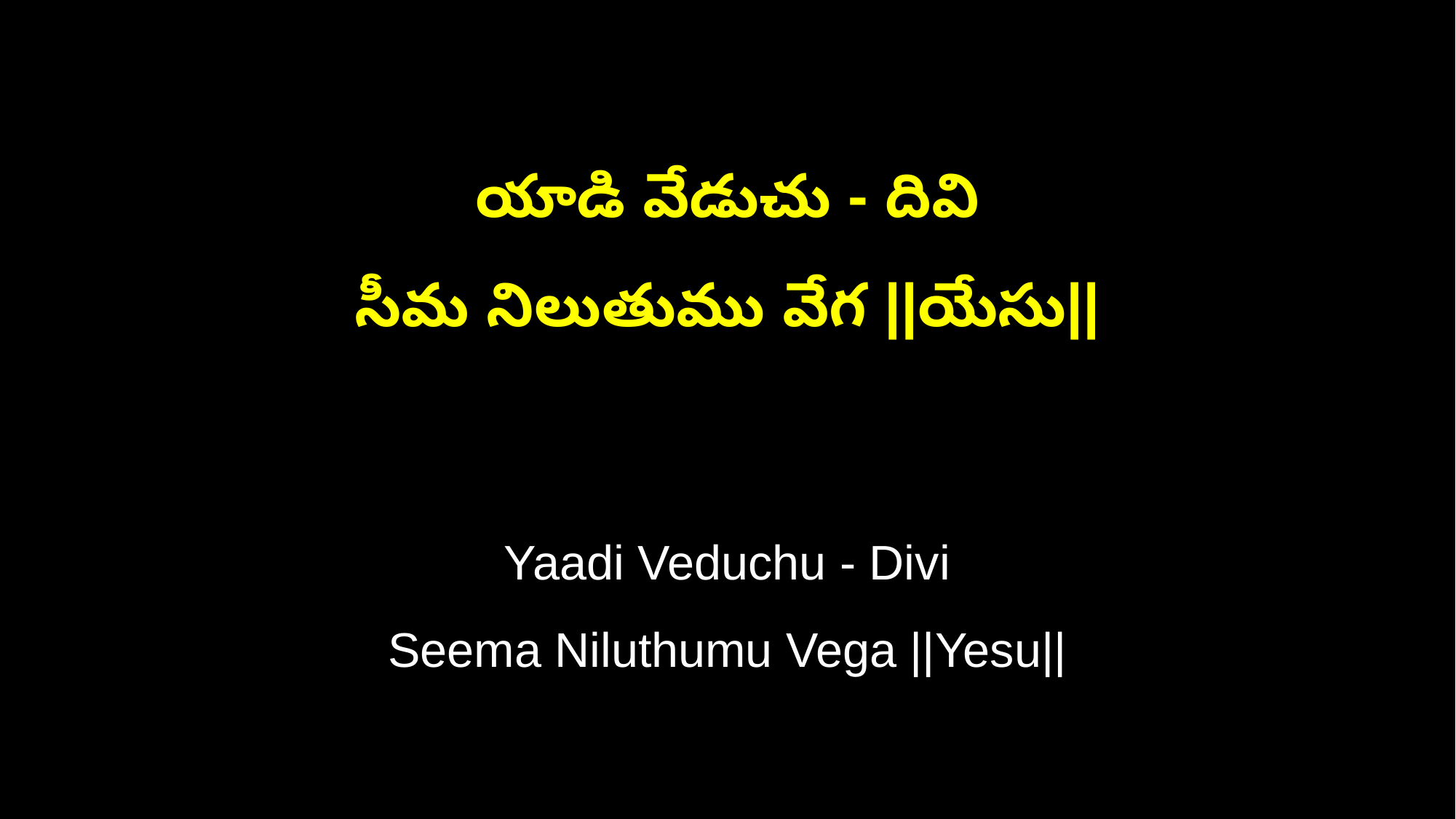

యాడి వేడుచు - దివి
సీమ నిలుతుము వేగ ||యేసు||
Yaadi Veduchu - Divi
Seema Niluthumu Vega ||Yesu||